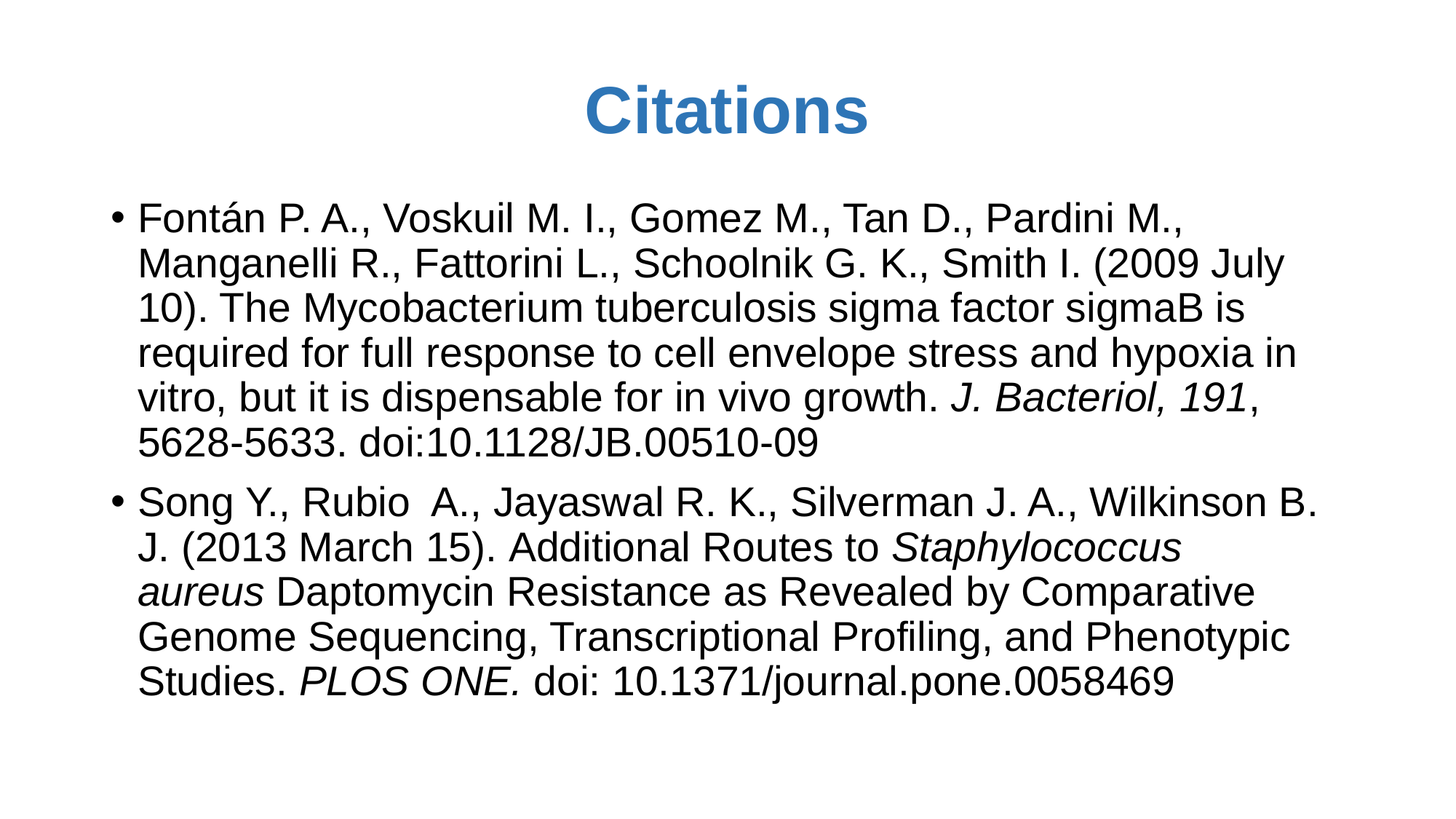

# Citations
Fontán P. A., Voskuil M. I., Gomez M., Tan D., Pardini M., Manganelli R., Fattorini L., Schoolnik G. K., Smith I. (2009 July 10). The Mycobacterium tuberculosis sigma factor sigmaB is required for full response to cell envelope stress and hypoxia in vitro, but it is dispensable for in vivo growth. J. Bacteriol, 191, 5628-5633. doi:10.1128/JB.00510-09
Song Y., Rubio  A., Jayaswal R. K., Silverman J. A., Wilkinson B. J. (2013 March 15). Additional Routes to Staphylococcus aureus Daptomycin Resistance as Revealed by Comparative Genome Sequencing, Transcriptional Profiling, and Phenotypic Studies. PLOS ONE. doi: 10.1371/journal.pone.0058469